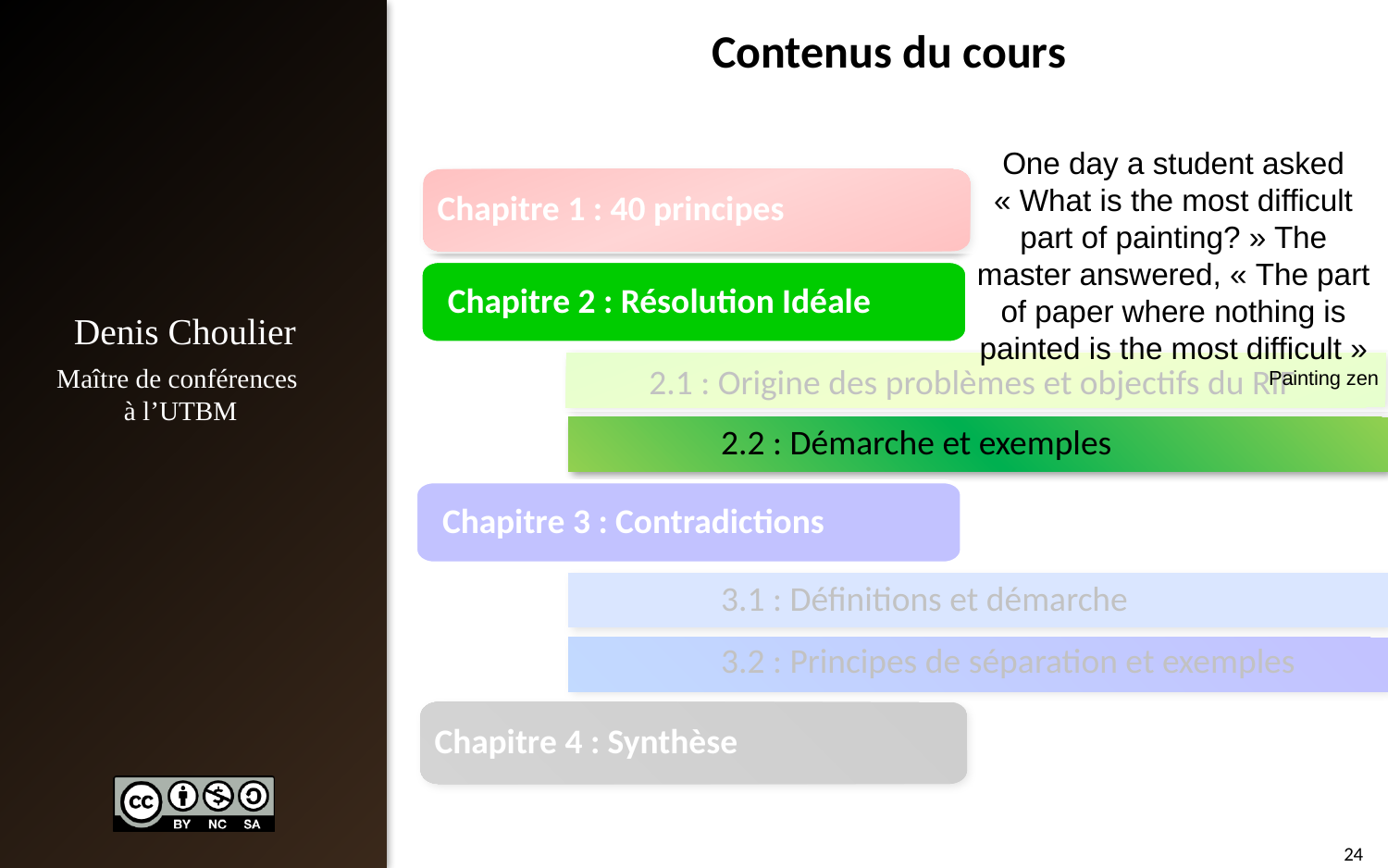

Contenus du cours
One day a student asked « What is the most difficult part of painting? » The master answered, « The part of paper where nothing is painted is the most difficult »
Painting zen

Chapitre 1 : 40 principes
Chapitre 2 : Résolution Idéale

2.1 : Origine des problèmes et objectifs du RIF
	2.2 : Démarche et exemples

Chapitre 3 : Contradictions
	3.1 : Définitions et démarche
	3.2 : Principes de séparation et exemples
Chapitre 4 : Synthèse
24